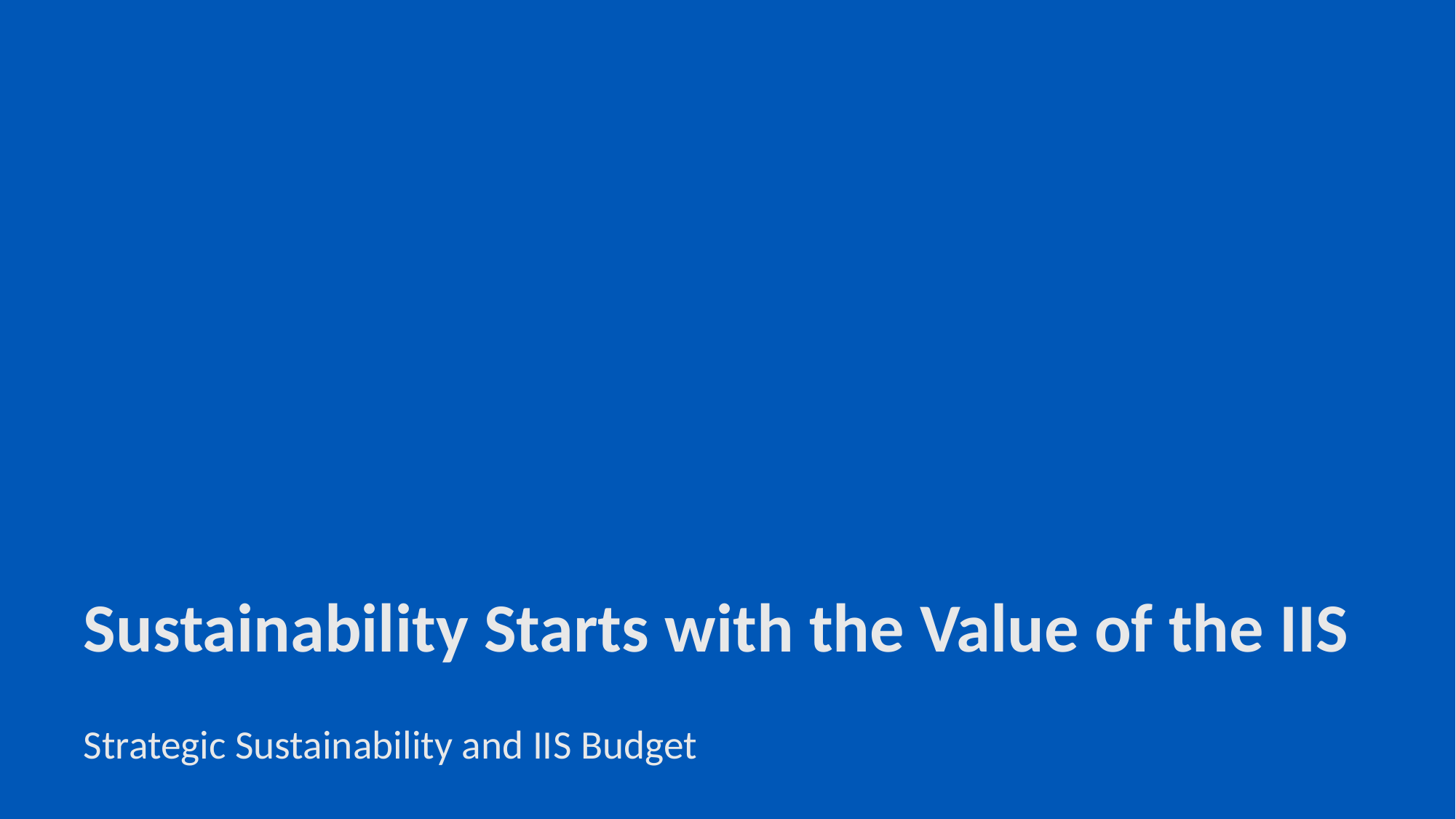

# Sustainability Starts with the Value of the IIS
Strategic Sustainability and IIS Budget